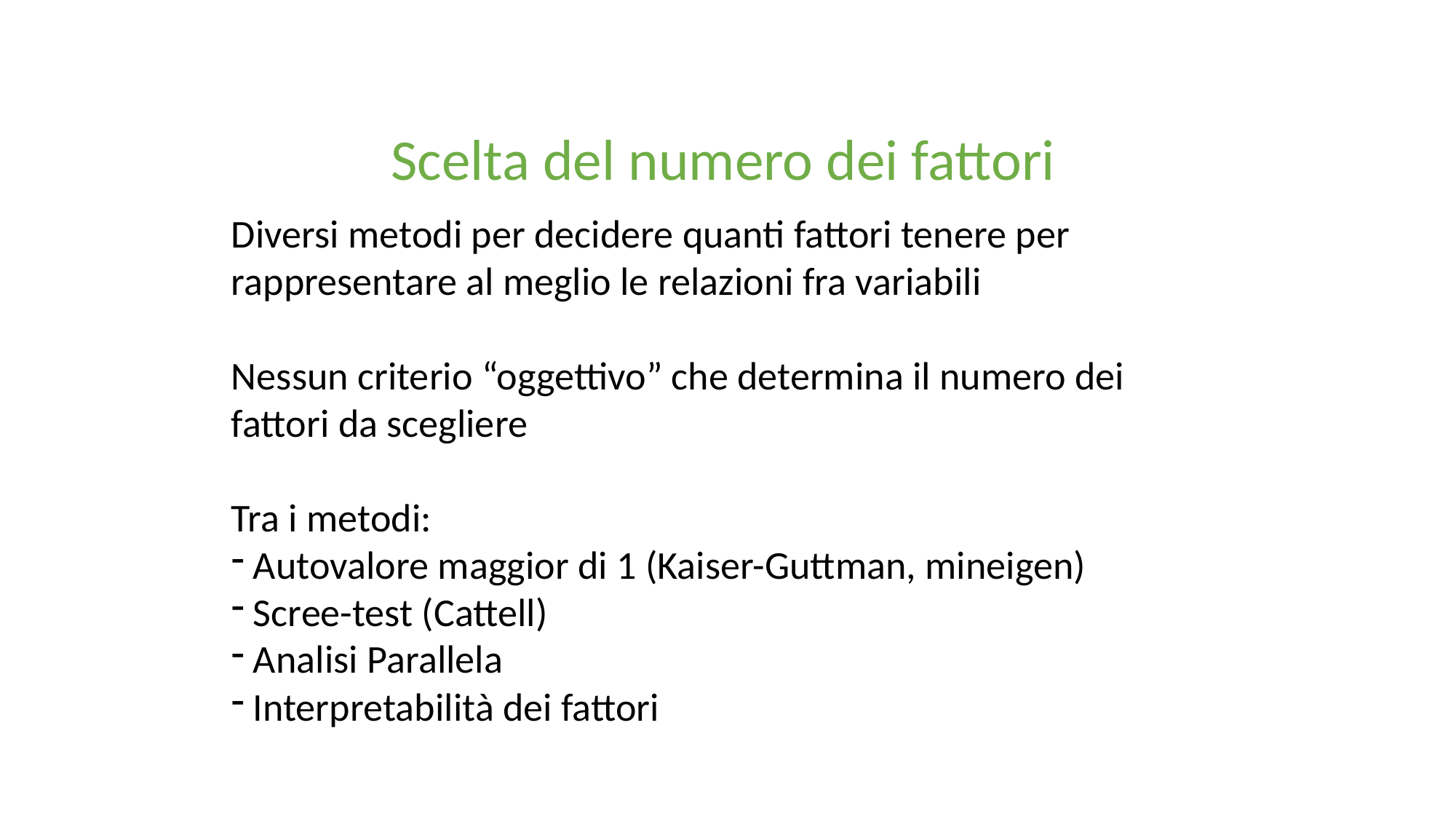

Scelta del numero dei fattori
Diversi metodi per decidere quanti fattori tenere per rappresentare al meglio le relazioni fra variabili

Nessun criterio “oggettivo” che determina il numero dei fattori da scegliere

Tra i metodi:
 Autovalore maggior di 1 (Kaiser-Guttman, mineigen)
 Scree-test (Cattell)
 Analisi Parallela
 Interpretabilità dei fattori